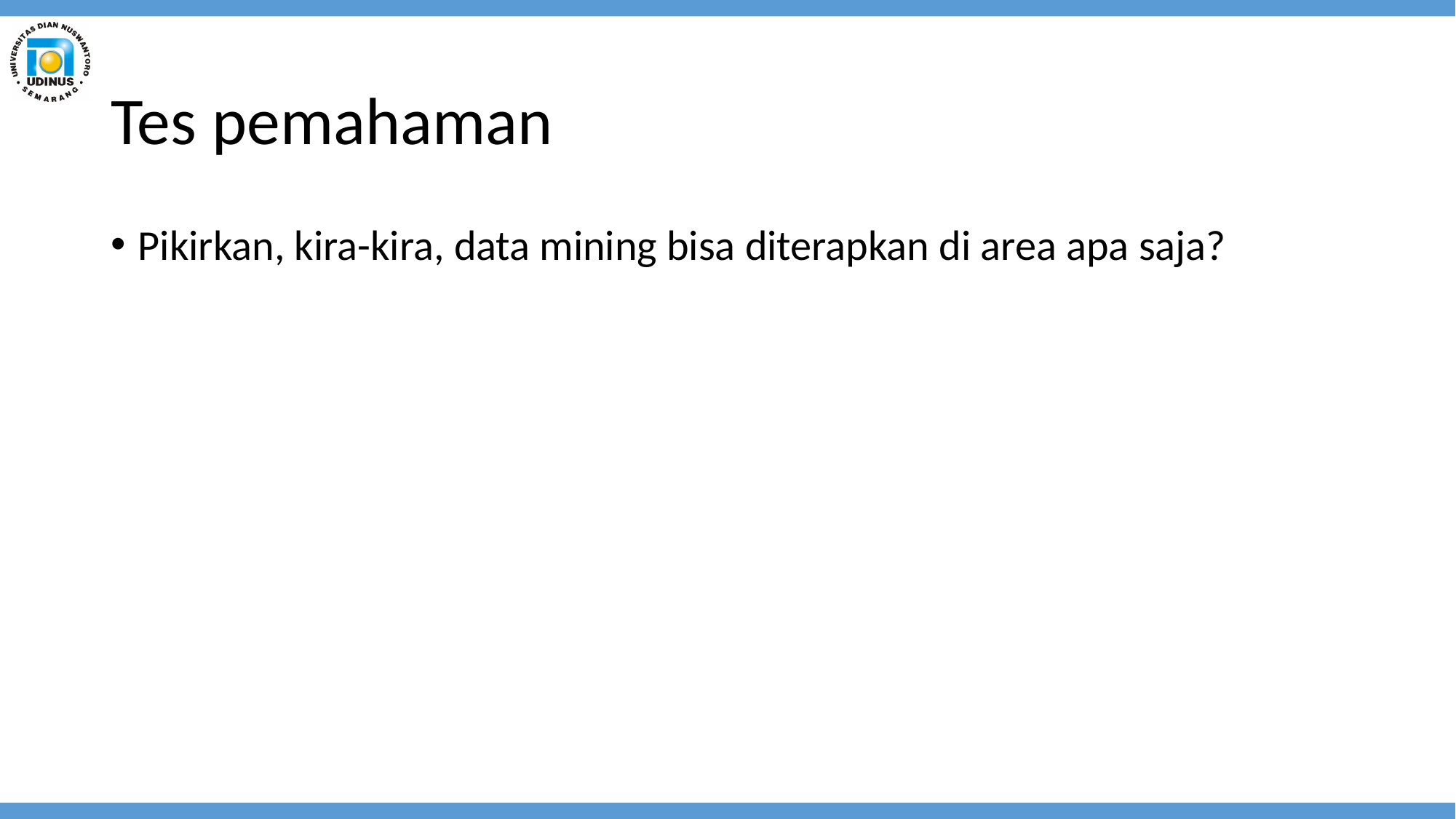

# Tes pemahaman
Pikirkan, kira-kira, data mining bisa diterapkan di area apa saja?